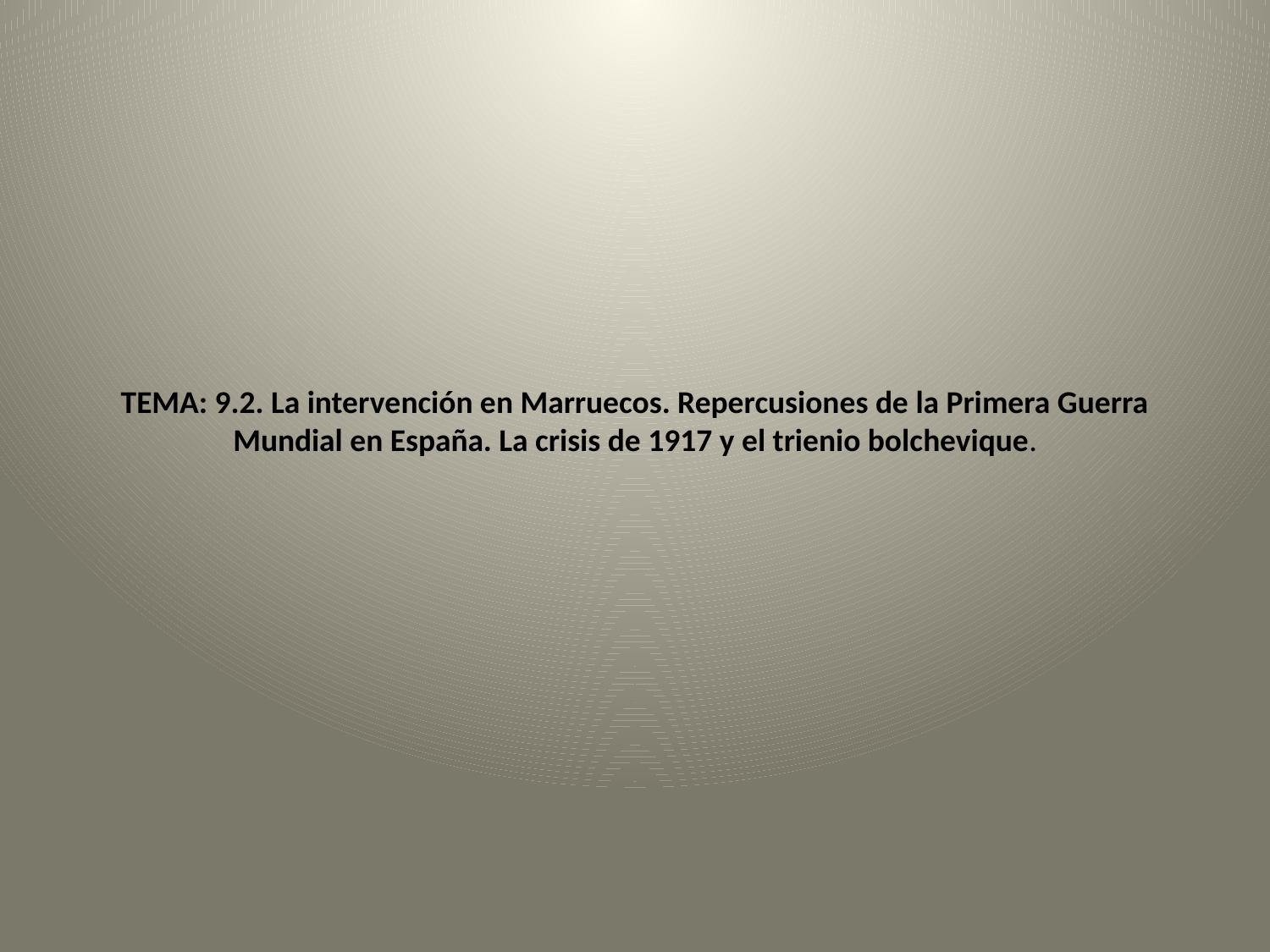

# TEMA: 9.2. La intervención en Marruecos. Repercusiones de la Primera Guerra Mundial en España. La crisis de 1917 y el trienio bolchevique.